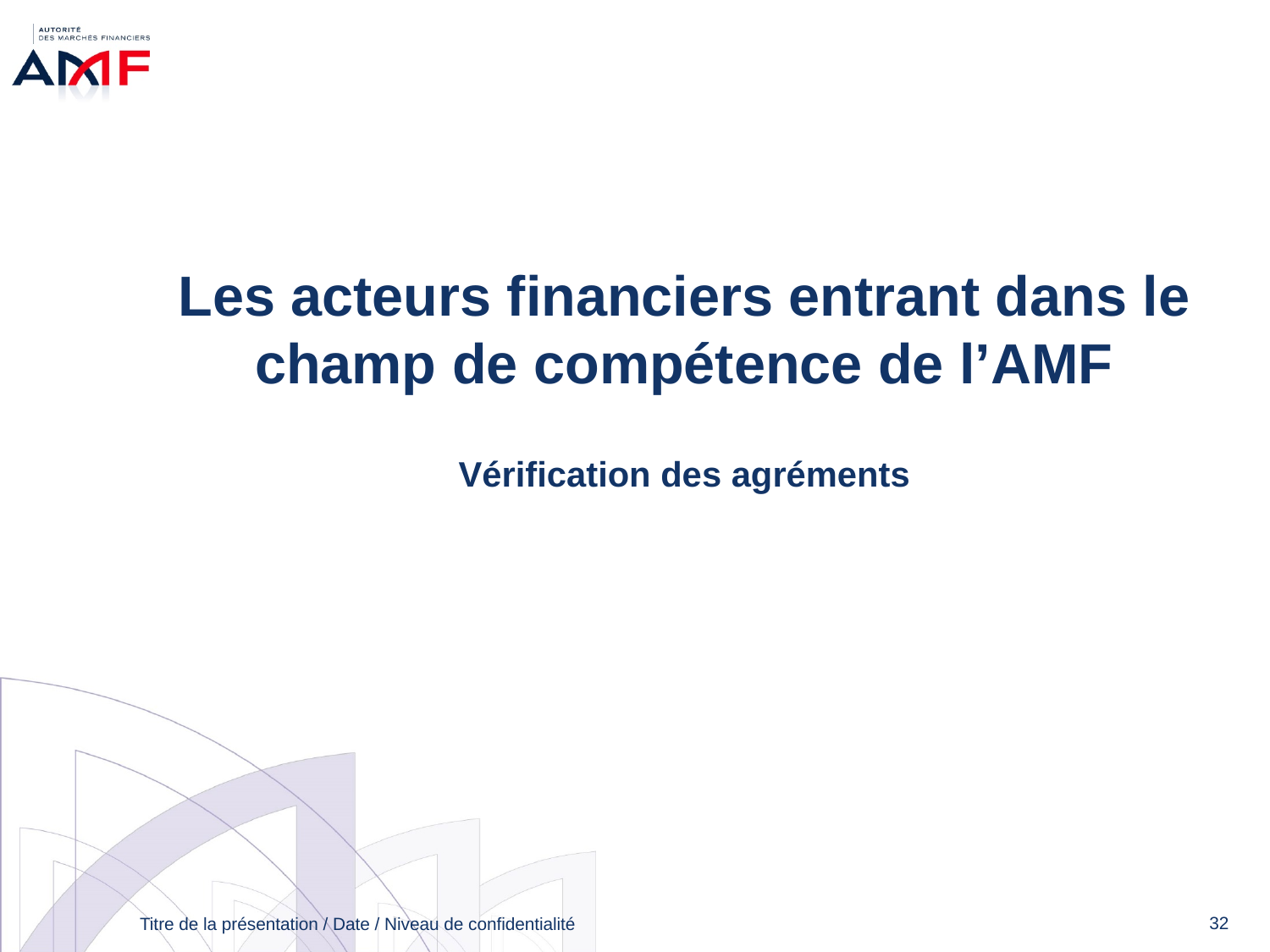

Les acteurs financiers entrant dans le champ de compétence de l’AMF

Vérification des agréments
32
Titre de la présentation / Date / Niveau de confidentialité